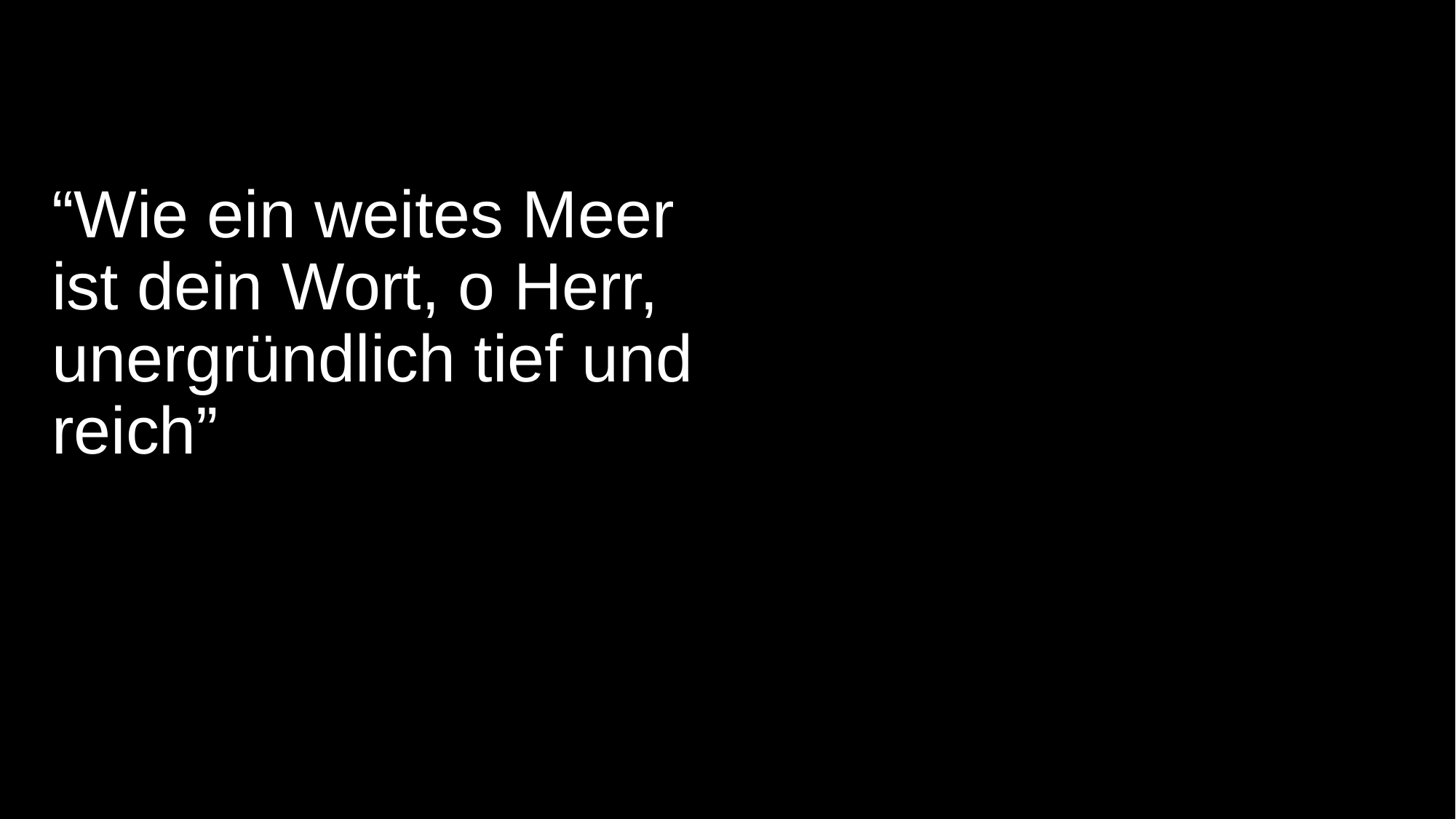

# “Wie ein weites Meer  ist dein Wort, o Herr,  unergründlich tief und reich”